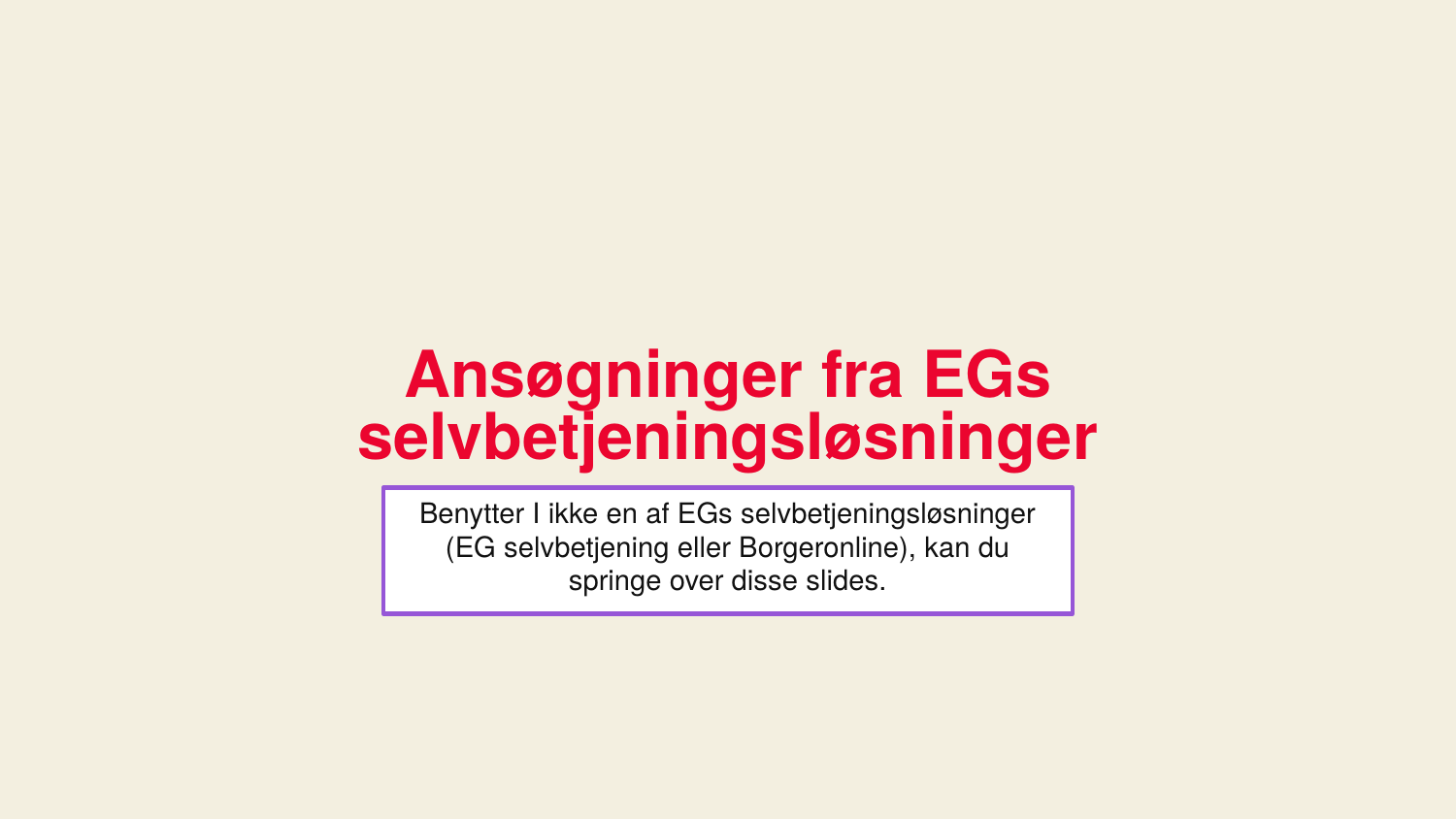

# Ansøgninger fra EGs selvbetjeningsløsninger
Benytter I ikke en af EGs selvbetjeningsløsninger (EG selvbetjening eller Borgeronline), kan du springe over disse slides.